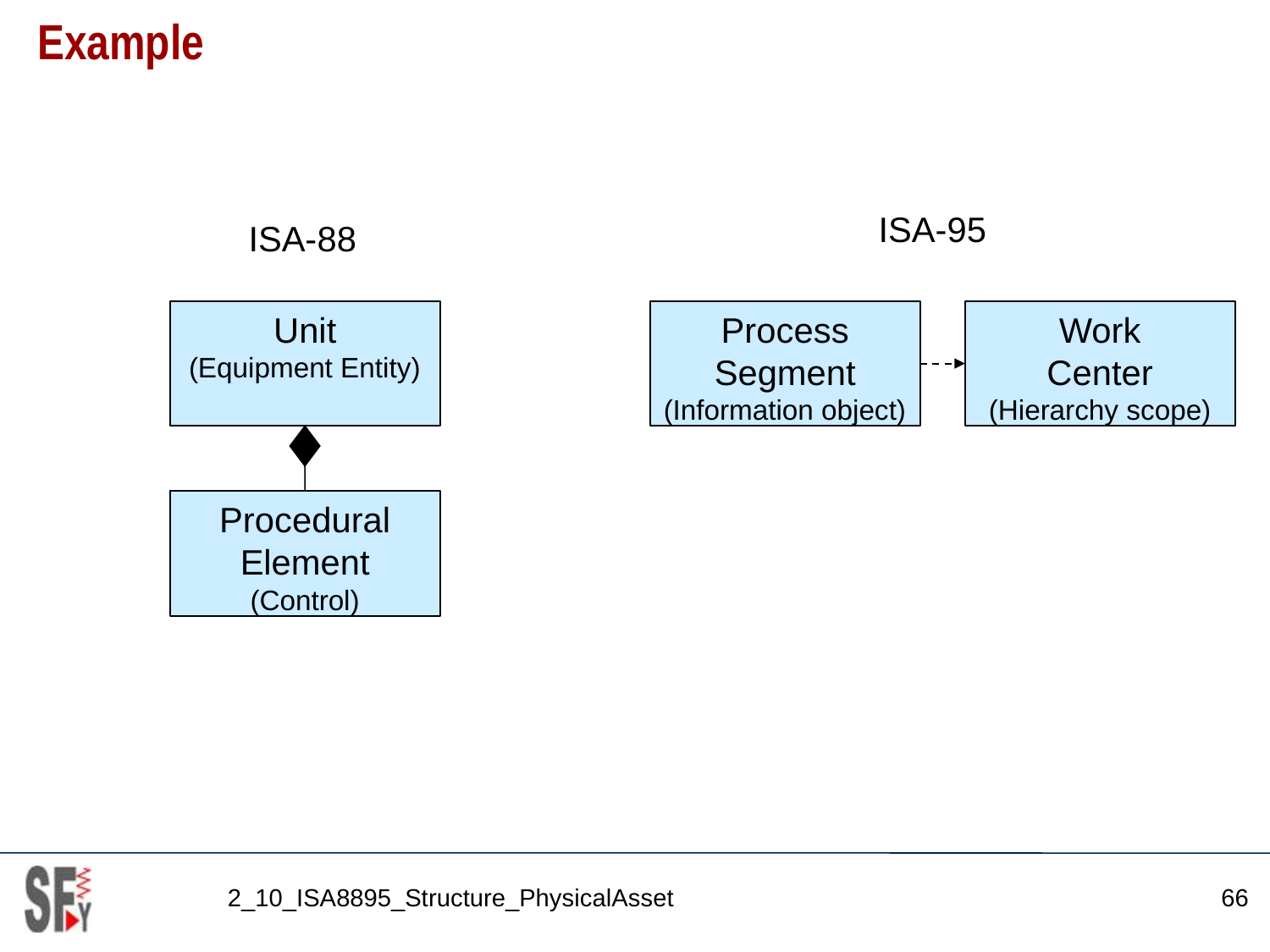

# Example

ISA-95
ISA-88
Unit
(Equipment Entity)
Process
Segment
(Information object)
Work
Center
(Hierarchy scope)

Procedural
Element
(Control)
2_10_ISA8895_Structure_PhysicalAsset
66